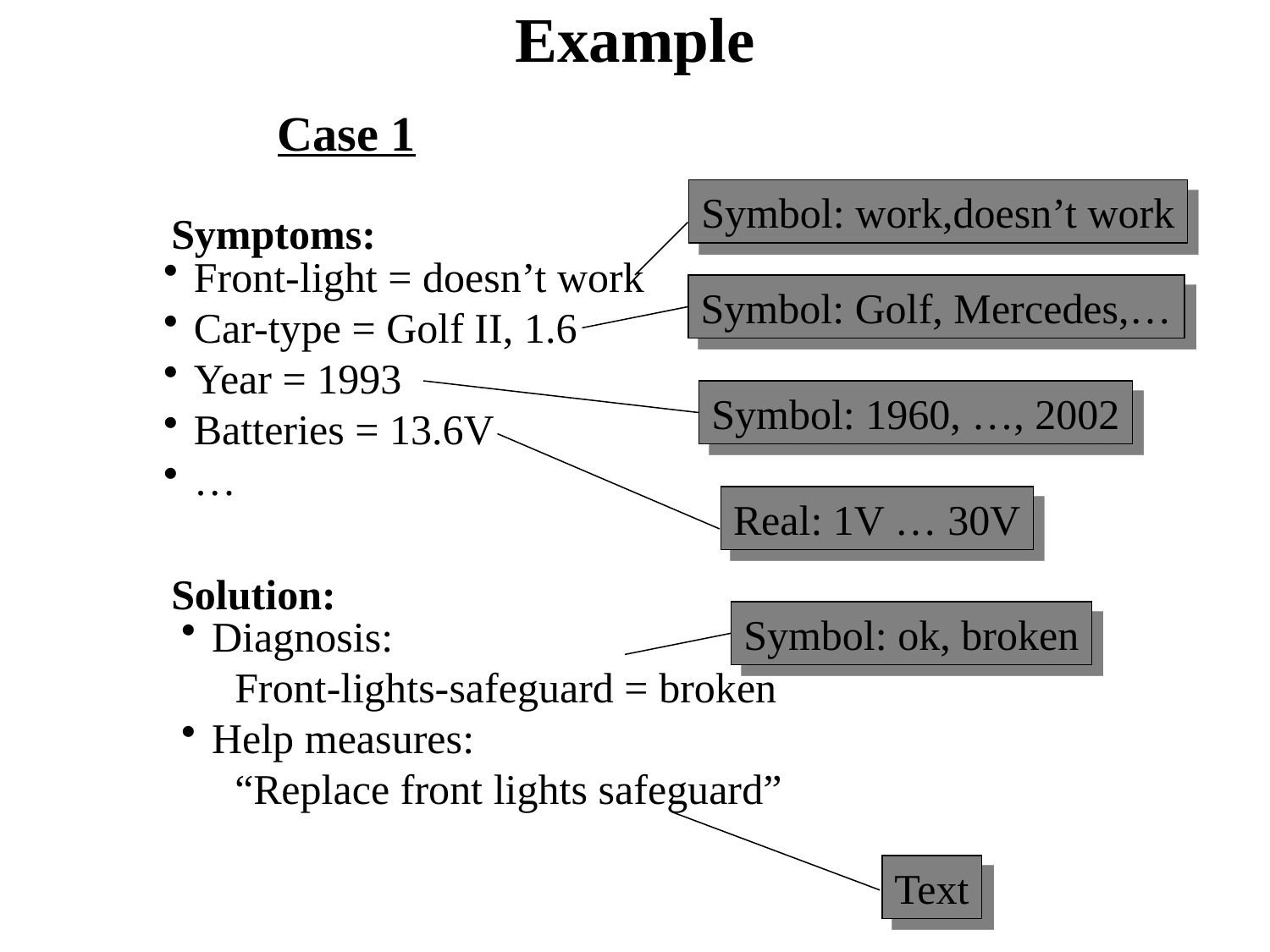

# Example
Case 1
Symbol: work,doesn’t work

Symptoms:
Front-light = doesn’t work
Car-type = Golf II, 1.6
Year = 1993
Batteries = 13.6V
…
Symbol: Golf, Mercedes,…

Symbol: 1960, …, 2002

Real: 1V … 30V
Solution:
Diagnosis:
     Front-lights-safeguard = broken
Help measures:
     “Replace front lights safeguard”

Symbol: ok, broken

Text